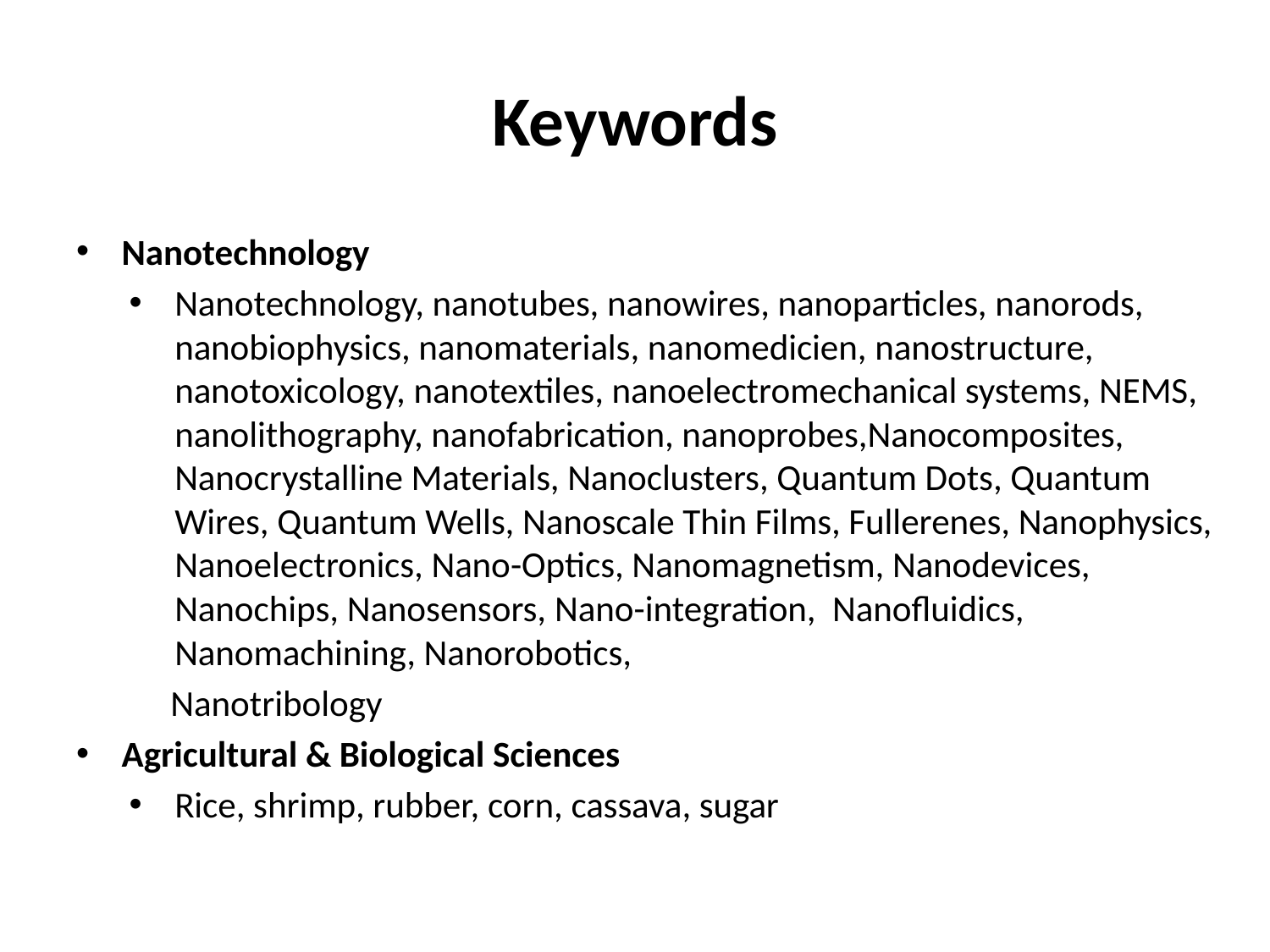

# Keywords
Nanotechnology
Nanotechnology, nanotubes, nanowires, nanoparticles, nanorods, nanobiophysics, nanomaterials, nanomedicien, nanostructure, nanotoxicology, nanotextiles, nanoelectromechanical systems, NEMS, nanolithography, nanofabrication, nanoprobes,Nanocomposites, Nanocrystalline Materials, Nanoclusters, Quantum Dots, Quantum Wires, Quantum Wells, Nanoscale Thin Films, Fullerenes, Nanophysics, Nanoelectronics, Nano-Optics, Nanomagnetism, Nanodevices, Nanochips, Nanosensors, Nano-integration,  Nanofluidics, Nanomachining, Nanorobotics,
     Nanotribology
Agricultural & Biological Sciences
Rice, shrimp, rubber, corn, cassava, sugar